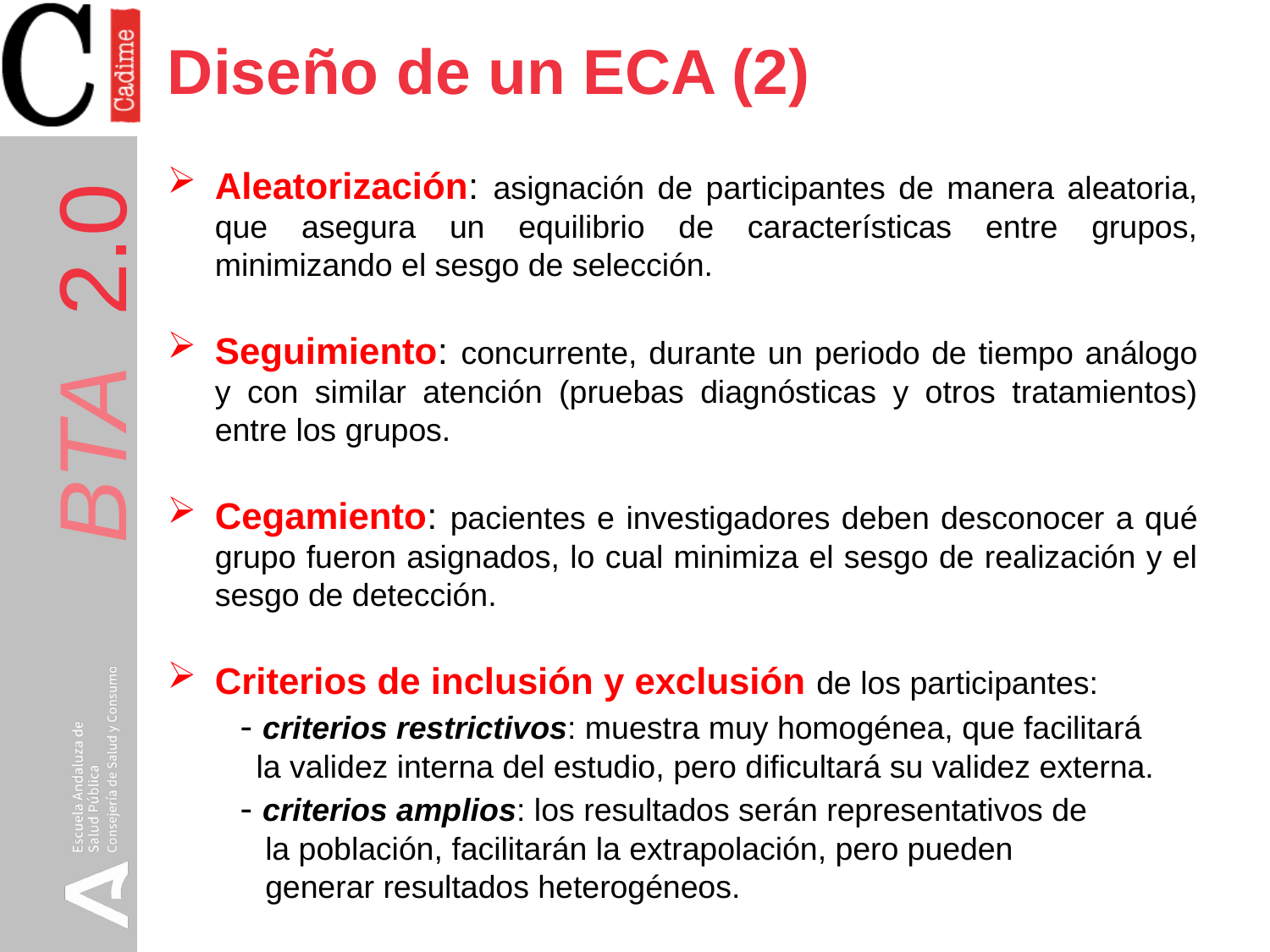

# Diseño de un ECA (2)
Aleatorización: asignación de participantes de manera aleatoria, que asegura un equilibrio de características entre grupos, minimizando el sesgo de selección.

Seguimiento: concurrente, durante un periodo de tiempo análogo y con similar atención (pruebas diagnósticas y otros tratamientos) entre los grupos.

Cegamiento: pacientes e investigadores deben desconocer a qué grupo fueron asignados, lo cual minimiza el sesgo de realización y el sesgo de detección.

Criterios de inclusión y exclusión de los participantes:
       - criterios restrictivos: muestra muy homogénea, que facilitará
          la validez interna del estudio, pero dificultará su validez externa.
       - criterios amplios: los resultados serán representativos de
           la población, facilitarán la extrapolación, pero pueden
           generar resultados heterogéneos.